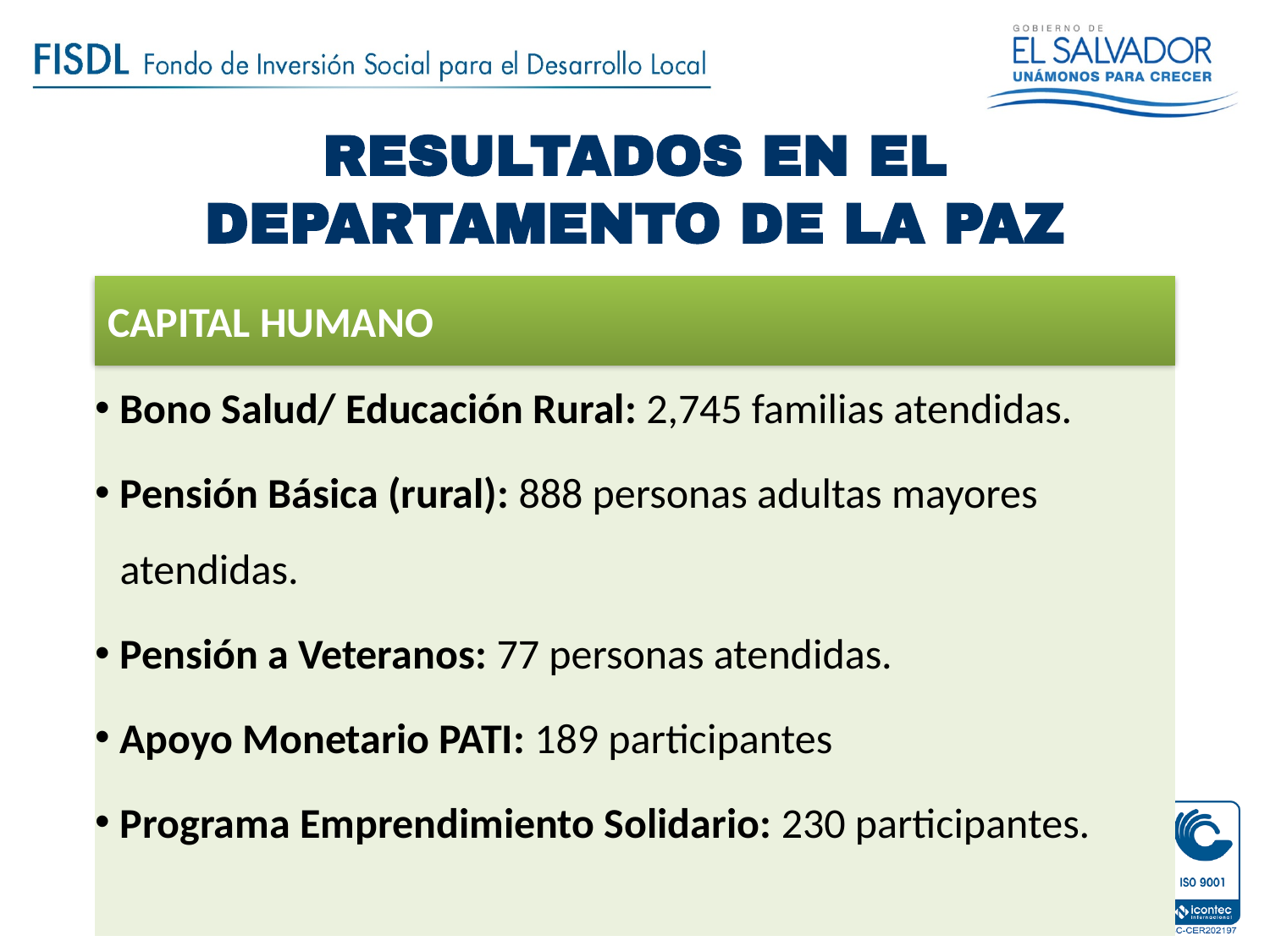

# RESULTADOS EN EL DEPARTAMENTO DE LA PAZ
CAPITAL HUMANO
Bono Salud/ Educación Rural: 2,745 familias atendidas.
Pensión Básica (rural): 888 personas adultas mayores atendidas.
Pensión a Veteranos: 77 personas atendidas.
Apoyo Monetario PATI: 189 participantes
Programa Emprendimiento Solidario: 230 participantes.